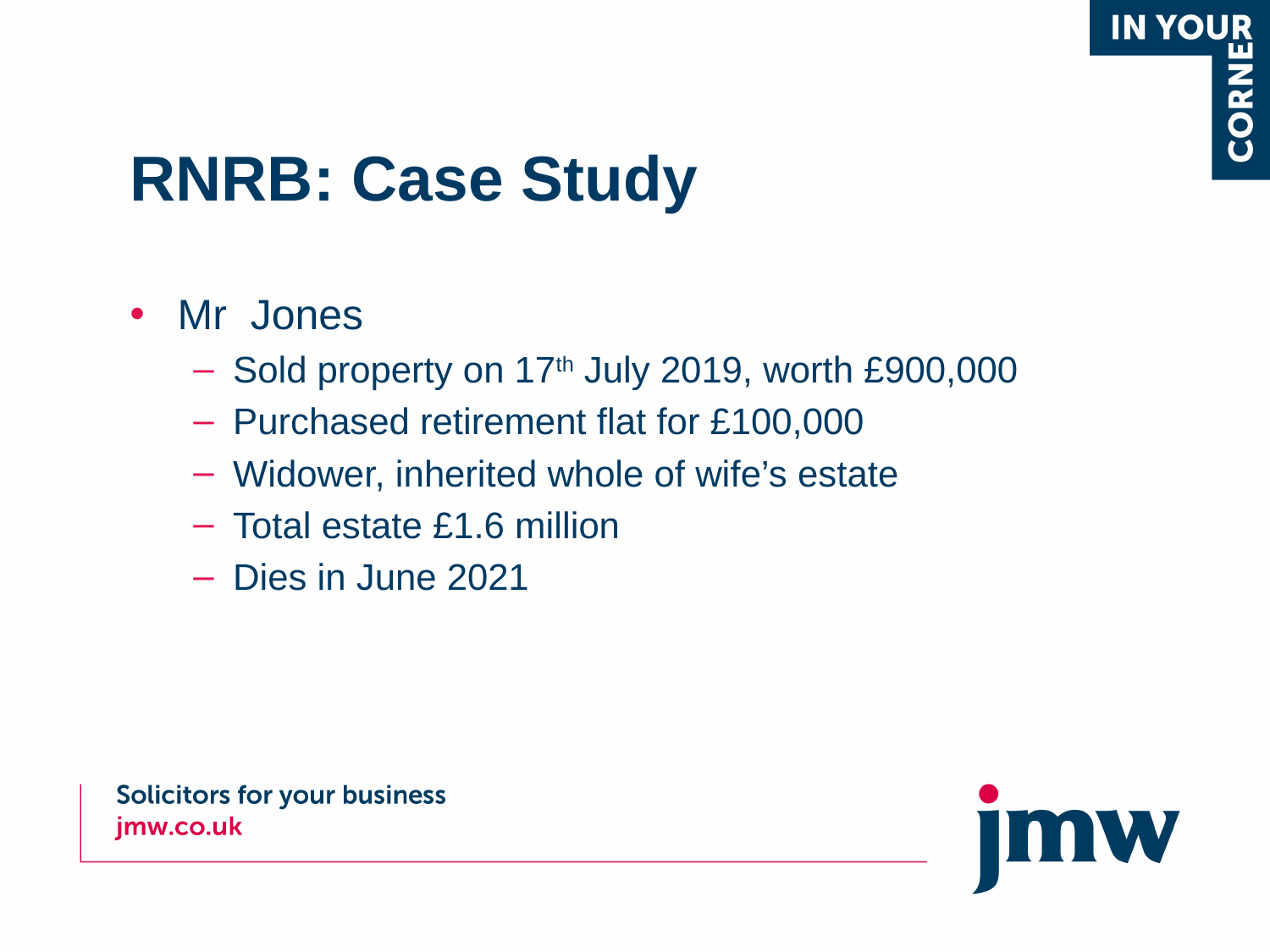

# RNRB: Case Study

Mr  Jones
Sold property on 17th July 2019, worth £900,000
Purchased retirement flat for £100,000
Widower, inherited whole of wife’s estate
Total estate £1.6 million
Dies in June 2021